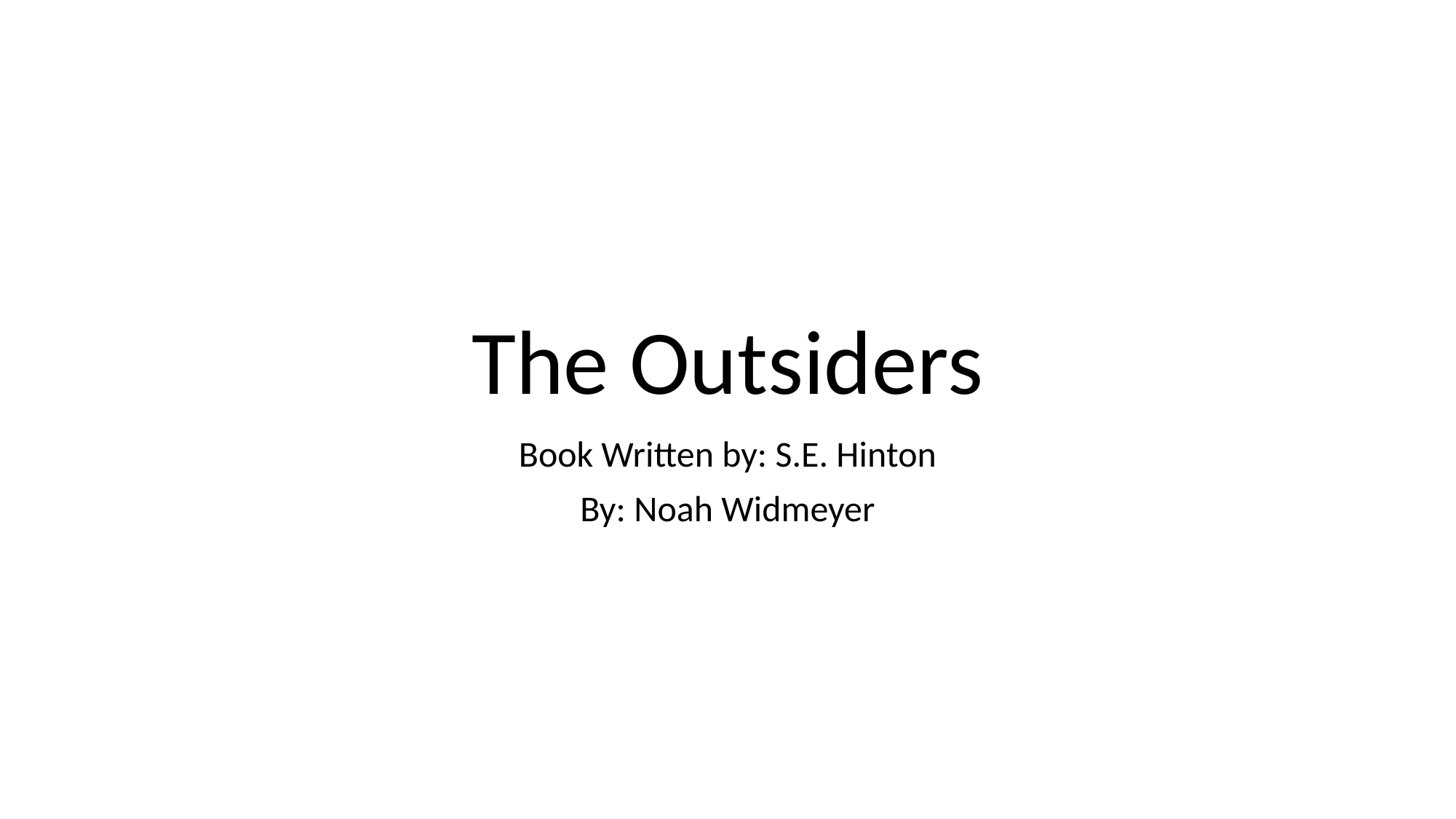

# The Outsiders
Book Written by: S.E. Hinton
By: Noah Widmeyer